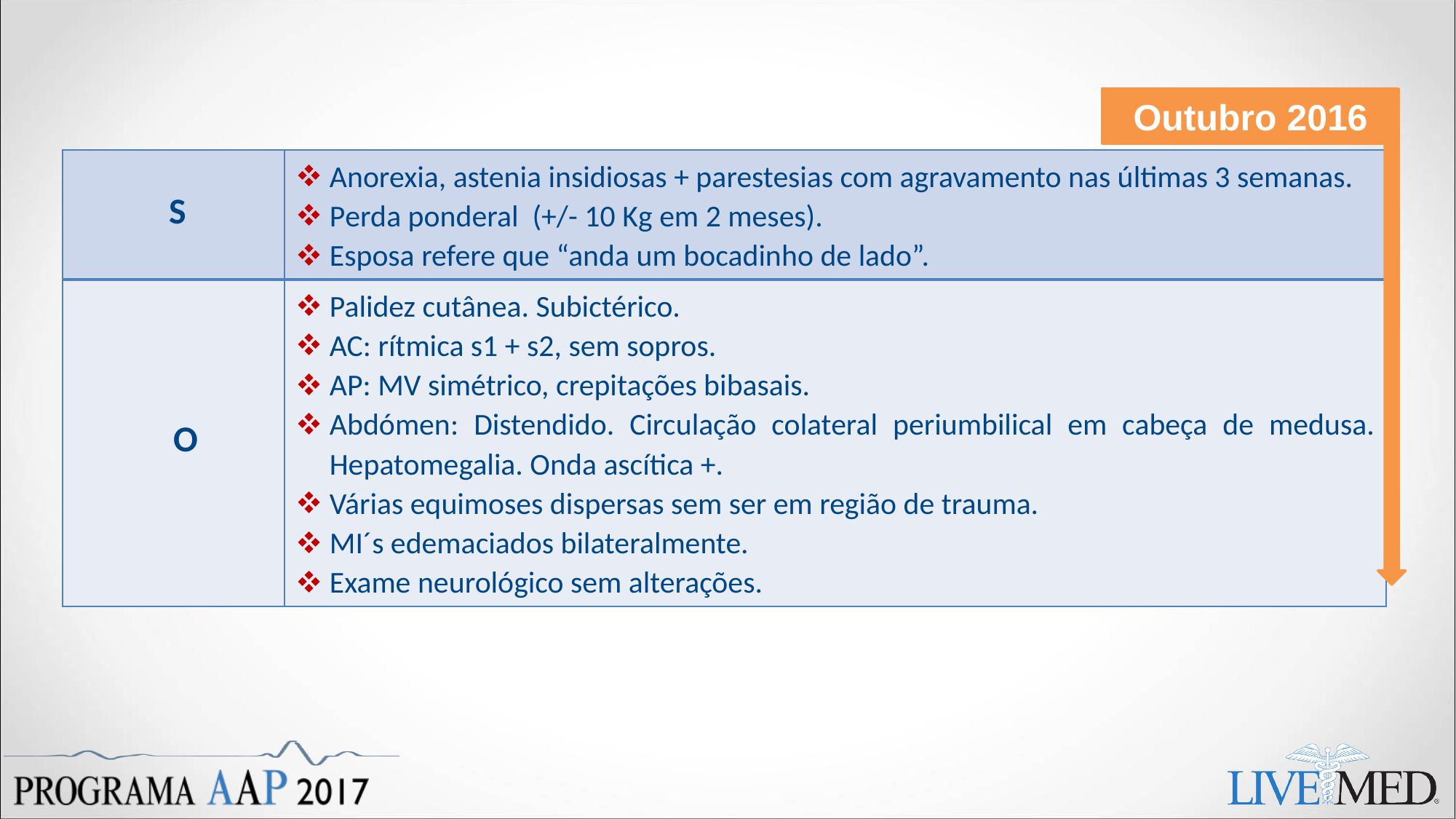

Outubro 2016

| S | Anorexia, astenia insidiosas + parestesias com agravamento nas últimas 3 semanas. Perda ponderal (+/- 10 Kg em 2 meses). Esposa refere que “anda um bocadinho de lado”. |
| --- | --- |
| O | Palidez cutânea. Subictérico. AC: rítmica s1 + s2, sem sopros. AP: MV simétrico, crepitações bibasais. Abdómen: Distendido. Circulação colateral periumbilical em cabeça de medusa. Hepatomegalia. Onda ascítica +. Várias equimoses dispersas sem ser em região de trauma. MI´s edemaciados bilateralmente. Exame neurológico sem alterações. |